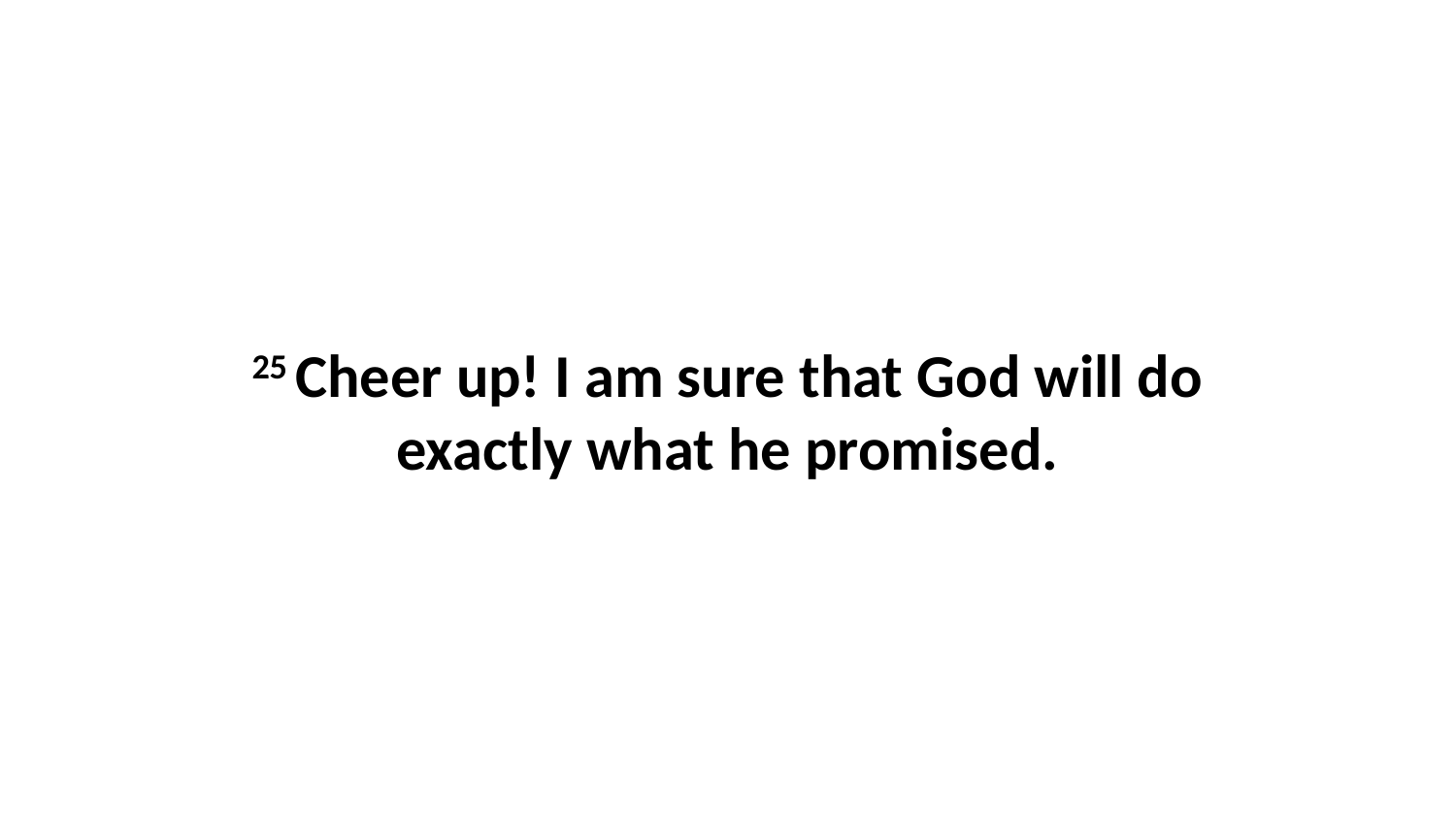

25 Cheer up! I am sure that God will do exactly what he promised.